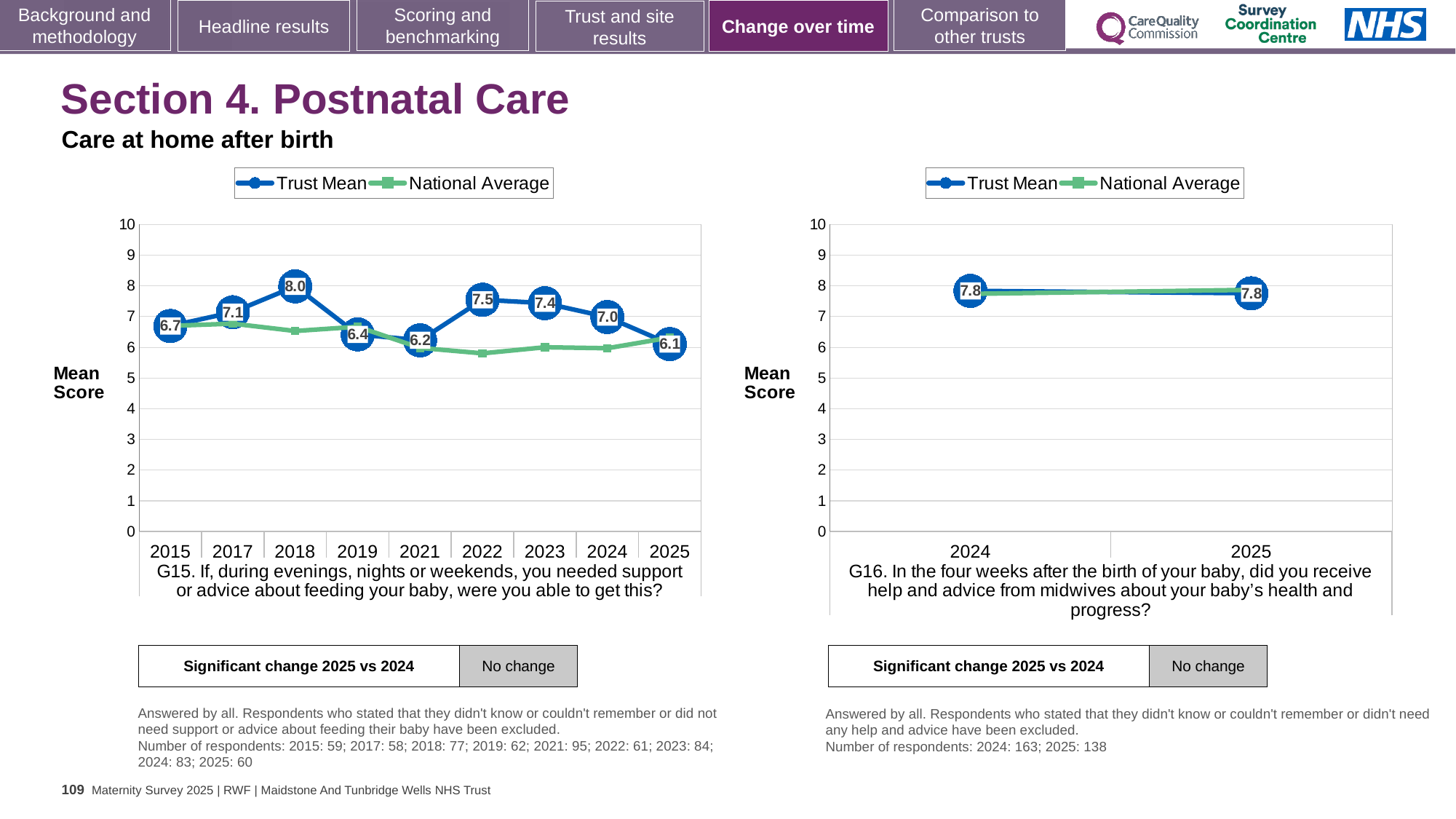

# Section 4. Postnatal Care
Care at home after birth

### Chart

| Category | Trust Mean | National Average |
|---|---|---|
| 2015 | 6.693973448765878 | 6.69633782311502 |
| 2017 | 7.142132493076272 | 6.769721667792168 |
| 2018 | 7.982418887267738 | 6.53020571900401 |
| 2019 | 6.419315765839001 | 6.668172091251563 |
| 2021 | 6.227912750017777 | 5.979868677064234 |
| 2022 | 7.547775473059707 | 5.803203346857863 |
| 2023 | 7.436326487624664 | 6.000939679538236 |
| 2024 | 6.984652549444798 | 5.968688091553852 |
| 2025 | 6.105762771068308 | 6.316047173703107 |

### Chart

| Category | Trust Mean | National Average |
|---|---|---|
| 2024 | 7.837011732975263 | 7.73901814840534 |
| 2025 | 7.75818930930973 | 7.869974900580369 |
| Significant change 2025 vs 2024 | No change |
| --- | --- |
| Significant change 2025 vs 2024 | No change |
| --- | --- |
Answered by all. Respondents who stated that they didn't know or couldn't remember or did not need support or advice about feeding their baby have been excluded.
Number of respondents: 2015: 59; 2017: 58; 2018: 77; 2019: 62; 2021: 95; 2022: 61; 2023: 84; 2024: 83; 2025: 60
Answered by all. Respondents who stated that they didn't know or couldn't remember or didn't need any help and advice have been excluded.
Number of respondents: 2024: 163; 2025: 138
109